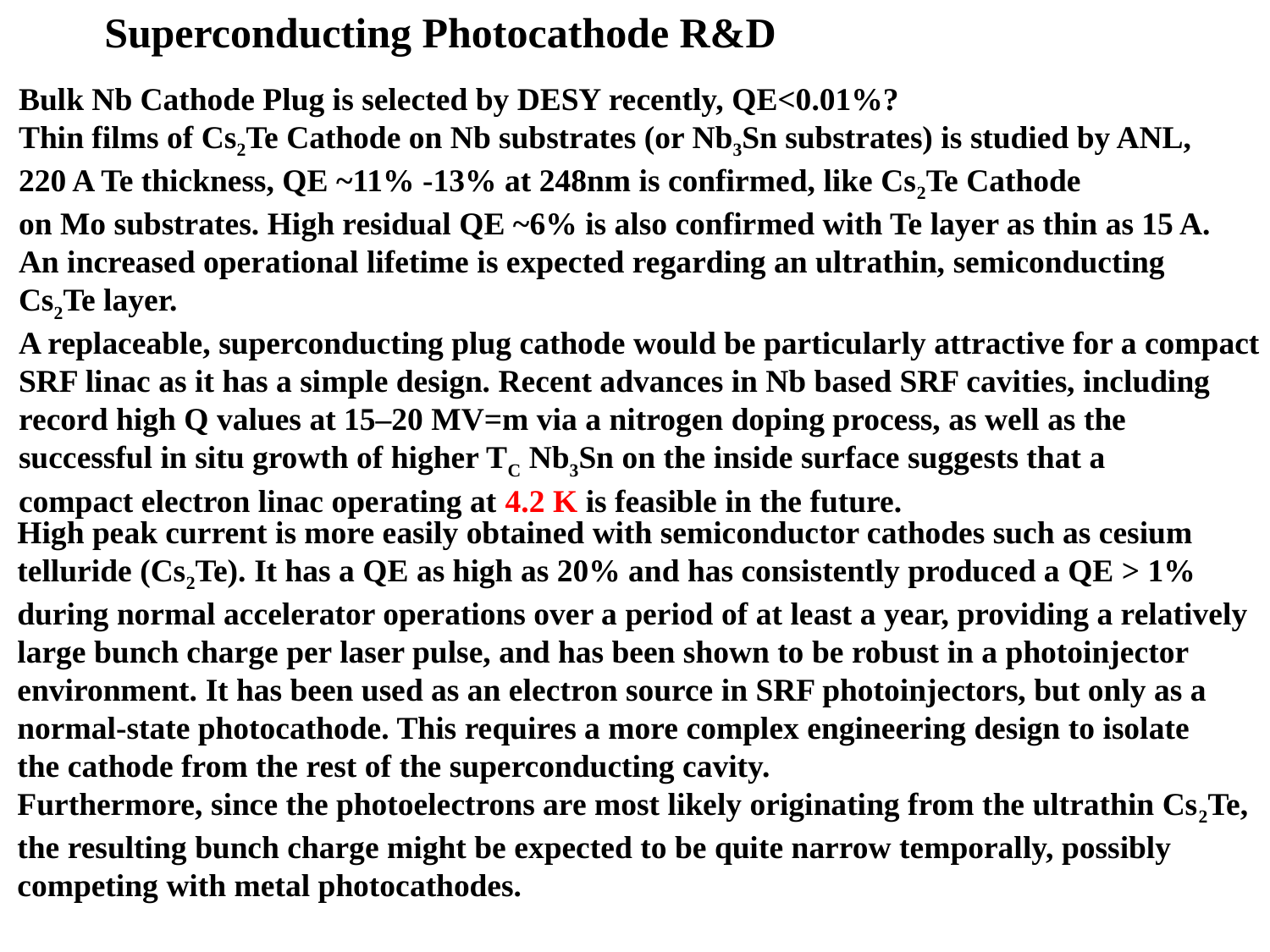

Superconducting Photocathode R&D
Bulk Nb Cathode Plug is selected by DESY recently, QE<0.01%?
Thin films of Cs2Te Cathode on Nb substrates (or Nb3Sn substrates) is studied by ANL,
220 A Te thickness, QE ~11% -13% at 248nm is confirmed, like Cs2Te Cathode
on Mo substrates. High residual QE ~6% is also confirmed with Te layer as thin as 15 A.
An increased operational lifetime is expected regarding an ultrathin, semiconducting
Cs2Te layer.
A replaceable, superconducting plug cathode would be particularly attractive for a compact
SRF linac as it has a simple design. Recent advances in Nb based SRF cavities, including
record high Q values at 15–20 MV=m via a nitrogen doping process, as well as the
successful in situ growth of higher TC Nb3Sn on the inside surface suggests that a
compact electron linac operating at 4.2 K is feasible in the future.
High peak current is more easily obtained with semiconductor cathodes such as cesium
telluride (Cs2Te). It has a QE as high as 20% and has consistently produced a QE > 1%
during normal accelerator operations over a period of at least a year, providing a relatively
large bunch charge per laser pulse, and has been shown to be robust in a photoinjector
environment. It has been used as an electron source in SRF photoinjectors, but only as a
normal-state photocathode. This requires a more complex engineering design to isolate
the cathode from the rest of the superconducting cavity.
Furthermore, since the photoelectrons are most likely originating from the ultrathin Cs2Te,
the resulting bunch charge might be expected to be quite narrow temporally, possibly
competing with metal photocathodes.